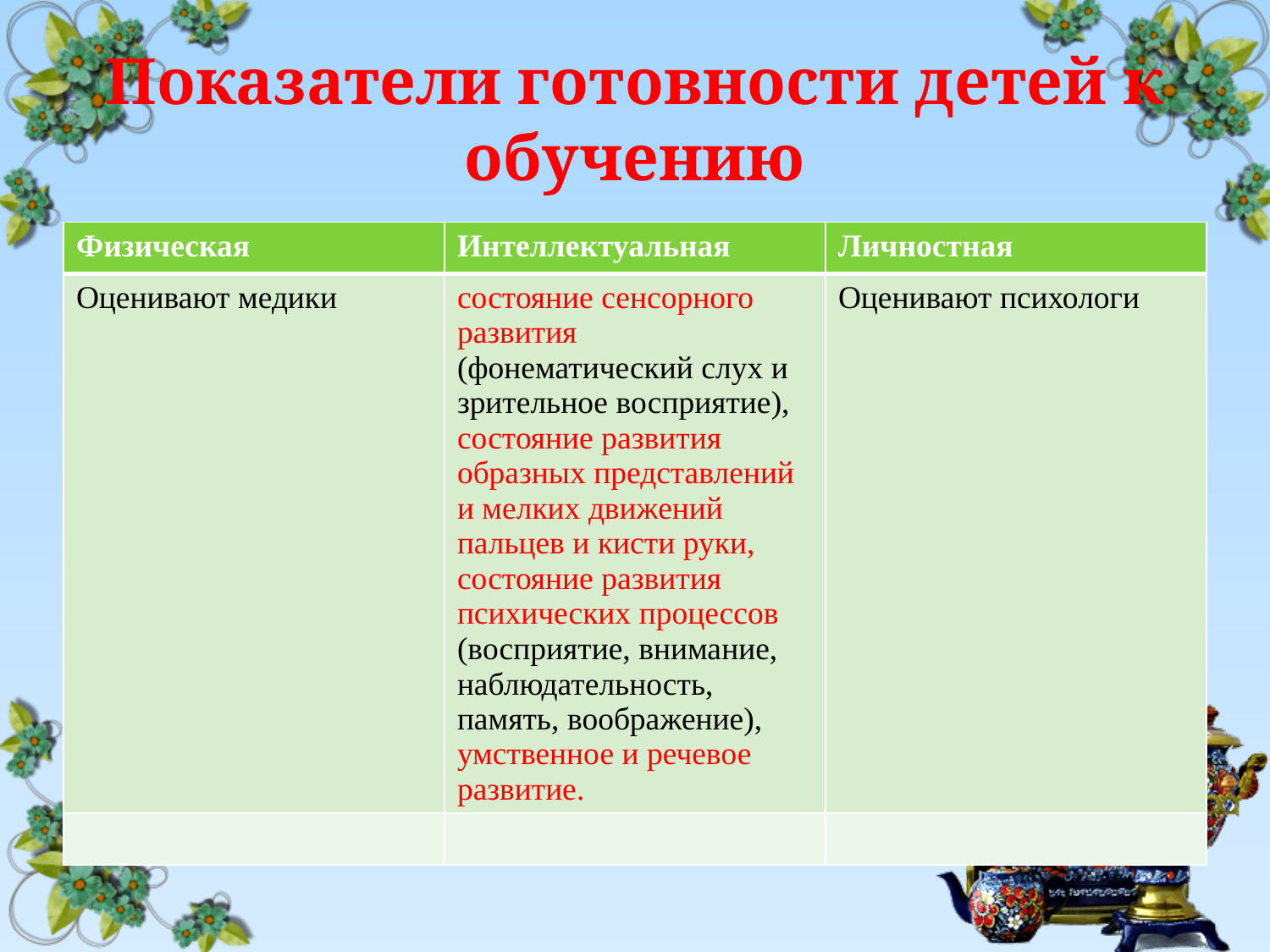

# Показатели готовности детей к обучению
| Физическая | Интеллектуальная | Личностная |
| --- | --- | --- |
| Оценивают медики | состояние сенсорного развития (фонематический слух и зрительное восприятие), состояние развития образных представлений и мелких движений пальцев и кисти руки, состояние развития психических процессов (восприятие, внимание, наблюдательность, память, воображение), умственное и речевое развитие. | Оценивают психологи |
|  |  |  |